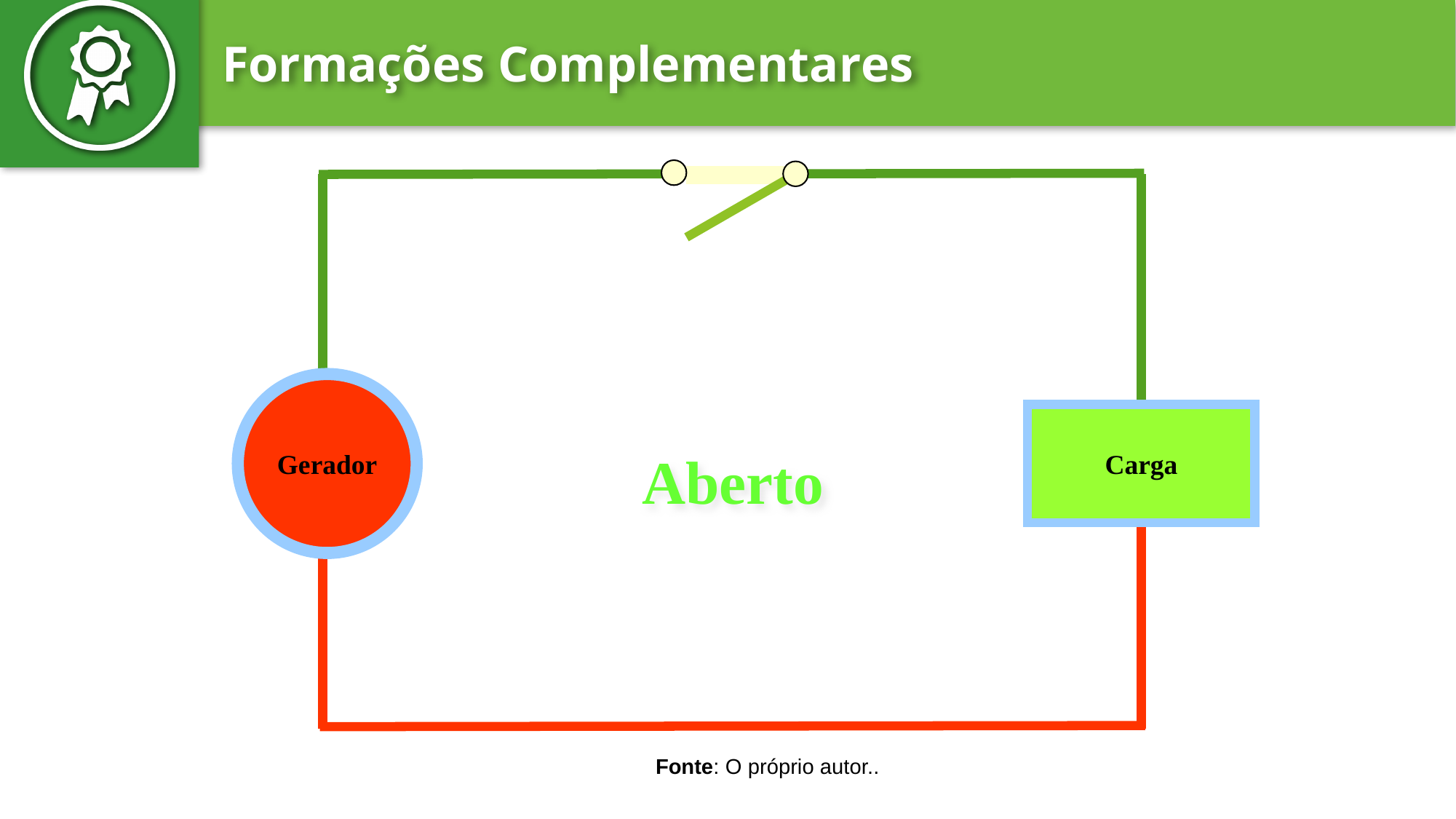

Gerador
Aberto
Carga
Fonte: O próprio autor..